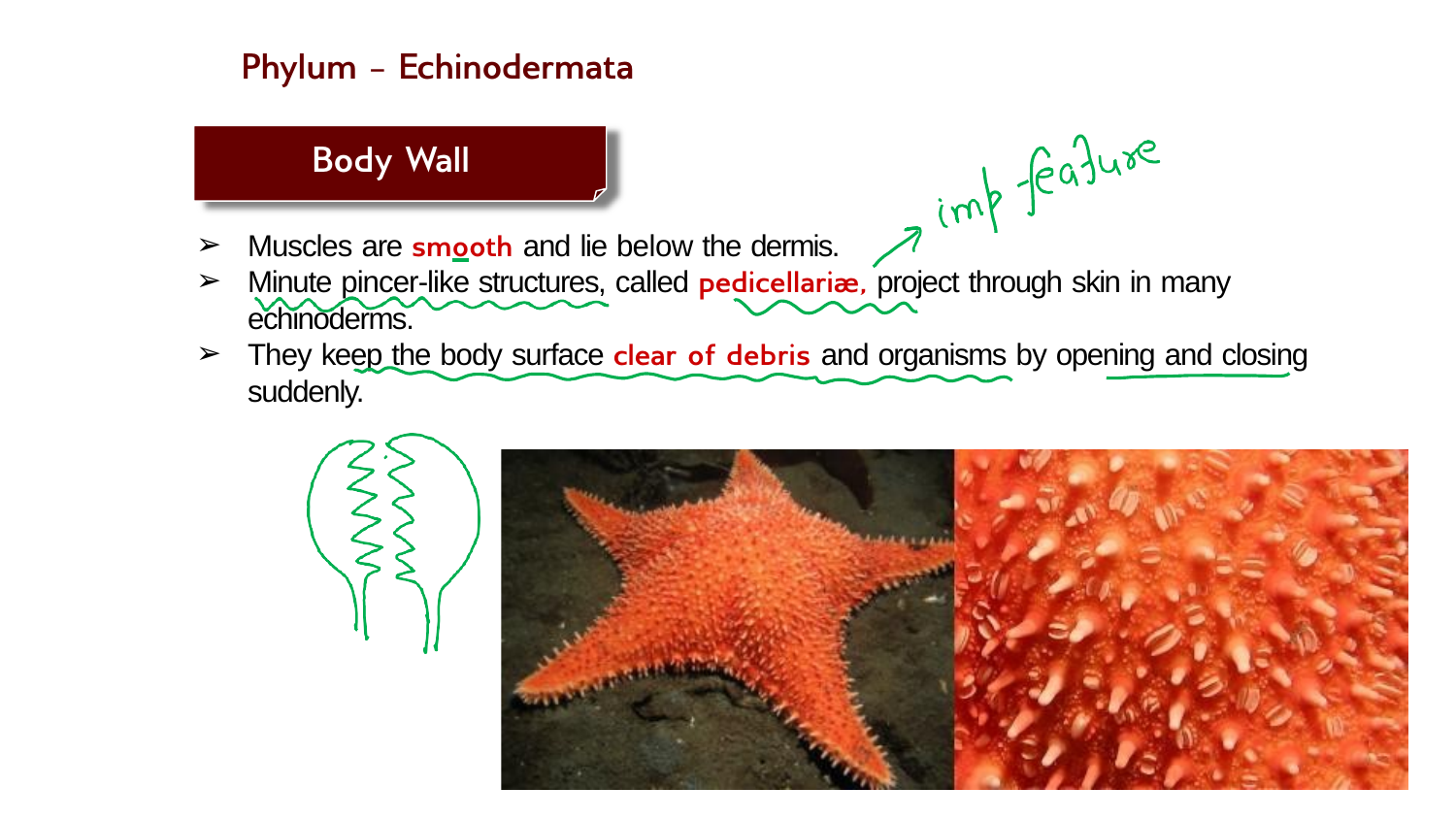

# Phylum – Echinodermata

Body Wall

Muscles are smooth and lie below the dermis.
Minute pincer-like structures, called pedicellariae, project through skin in many
echinoderms.
They keep the body surface clear of debris and organisms by opening and closing
suddenly.